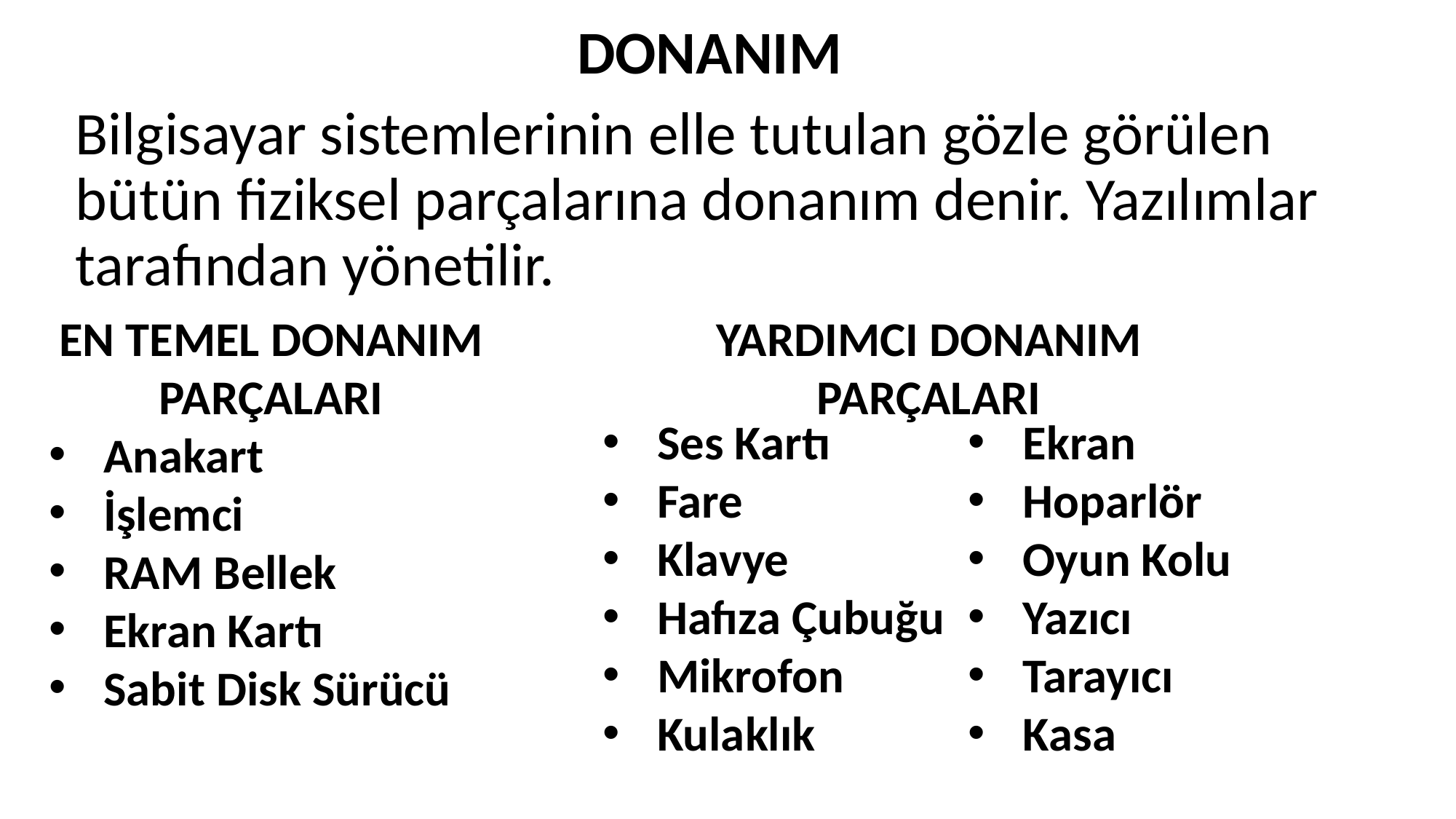

DONANIM
Bilgisayar sistemlerinin elle tutulan gözle görülen bütün fiziksel parçalarına donanım denir. Yazılımlar tarafından yönetilir.
EN TEMEL DONANIM PARÇALARI
Anakart
İşlemci
RAM Bellek
Ekran Kartı
Sabit Disk Sürücü
YARDIMCI DONANIM PARÇALARI
Ses Kartı
Fare
Klavye
Hafıza Çubuğu
Mikrofon
Kulaklık
Ekran
Hoparlör
Oyun Kolu
Yazıcı
Tarayıcı
Kasa